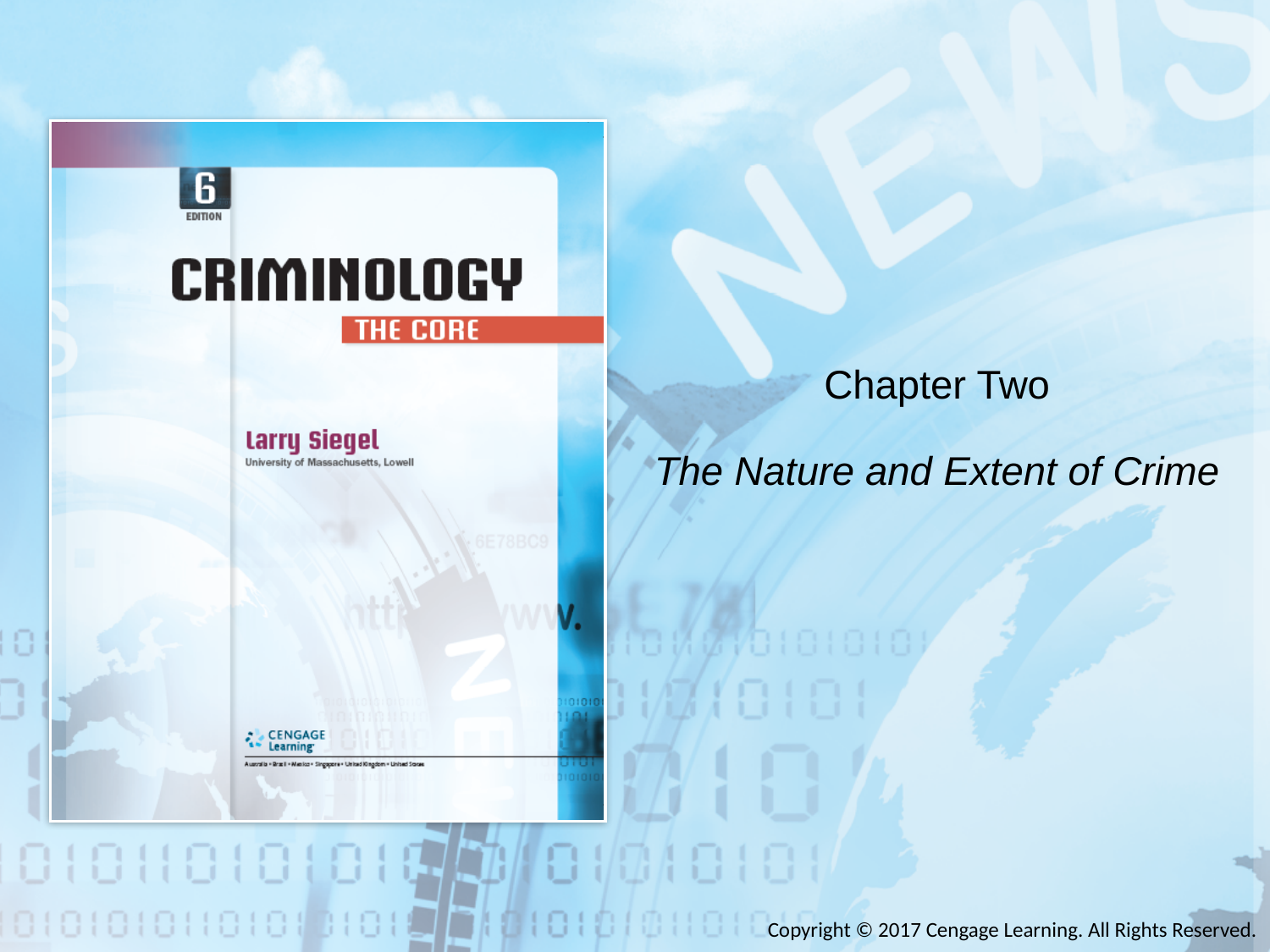

# Chapter Two The Nature and Extent of Crime